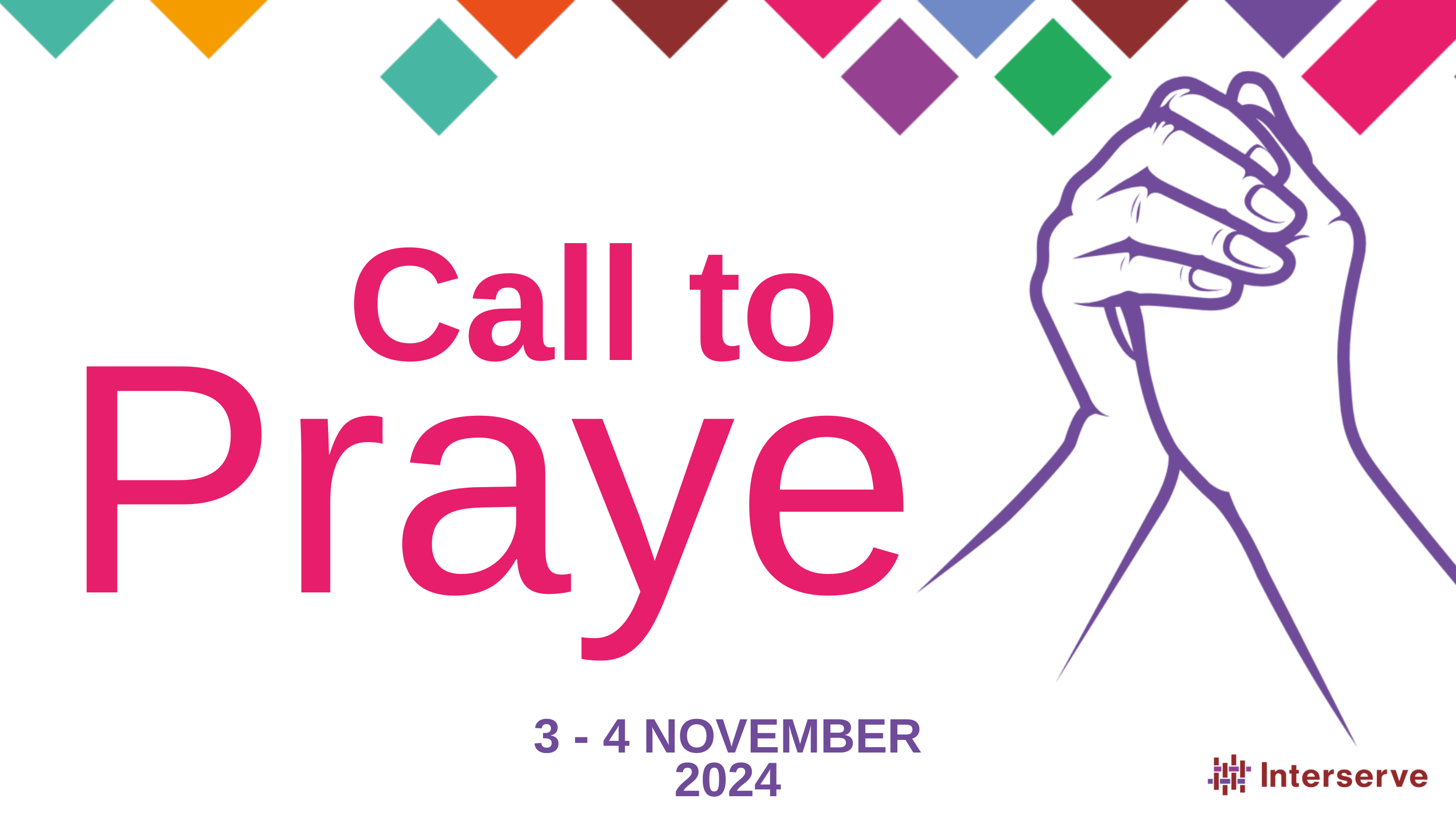

Call to
Prayer
3 - 4 NOVEMBER 2024